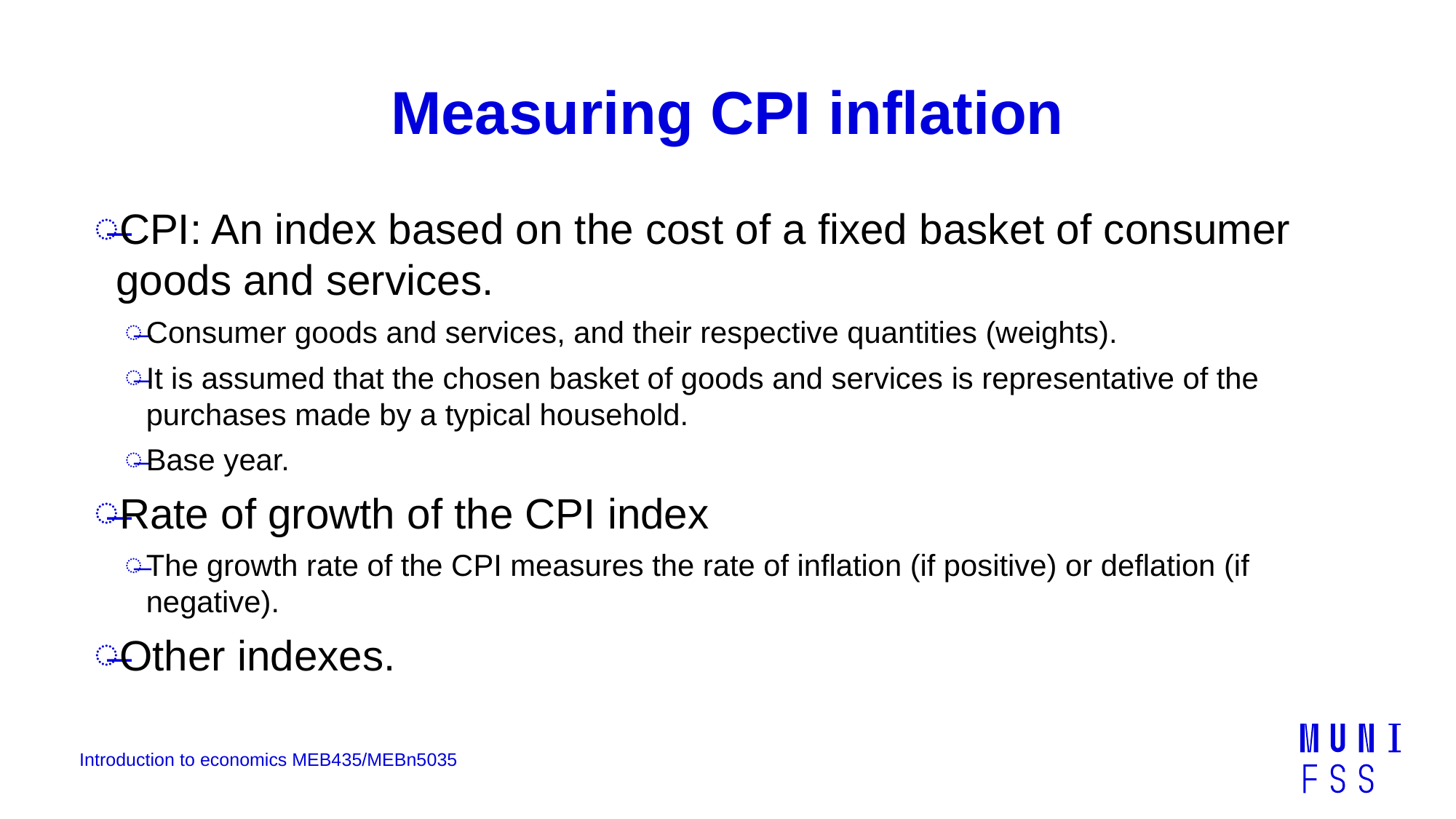

# Measuring CPI inflation
CPI: An index based on the cost of a fixed basket of consumer goods and services.
Consumer goods and services, and their respective quantities (weights).
It is assumed that the chosen basket of goods and services is representative of the purchases made by a typical household.
Base year.
Rate of growth of the CPI index
The growth rate of the CPI measures the rate of inflation (if positive) or deflation (if negative).
Other indexes.
Introduction to economics MEB435/MEBn5035